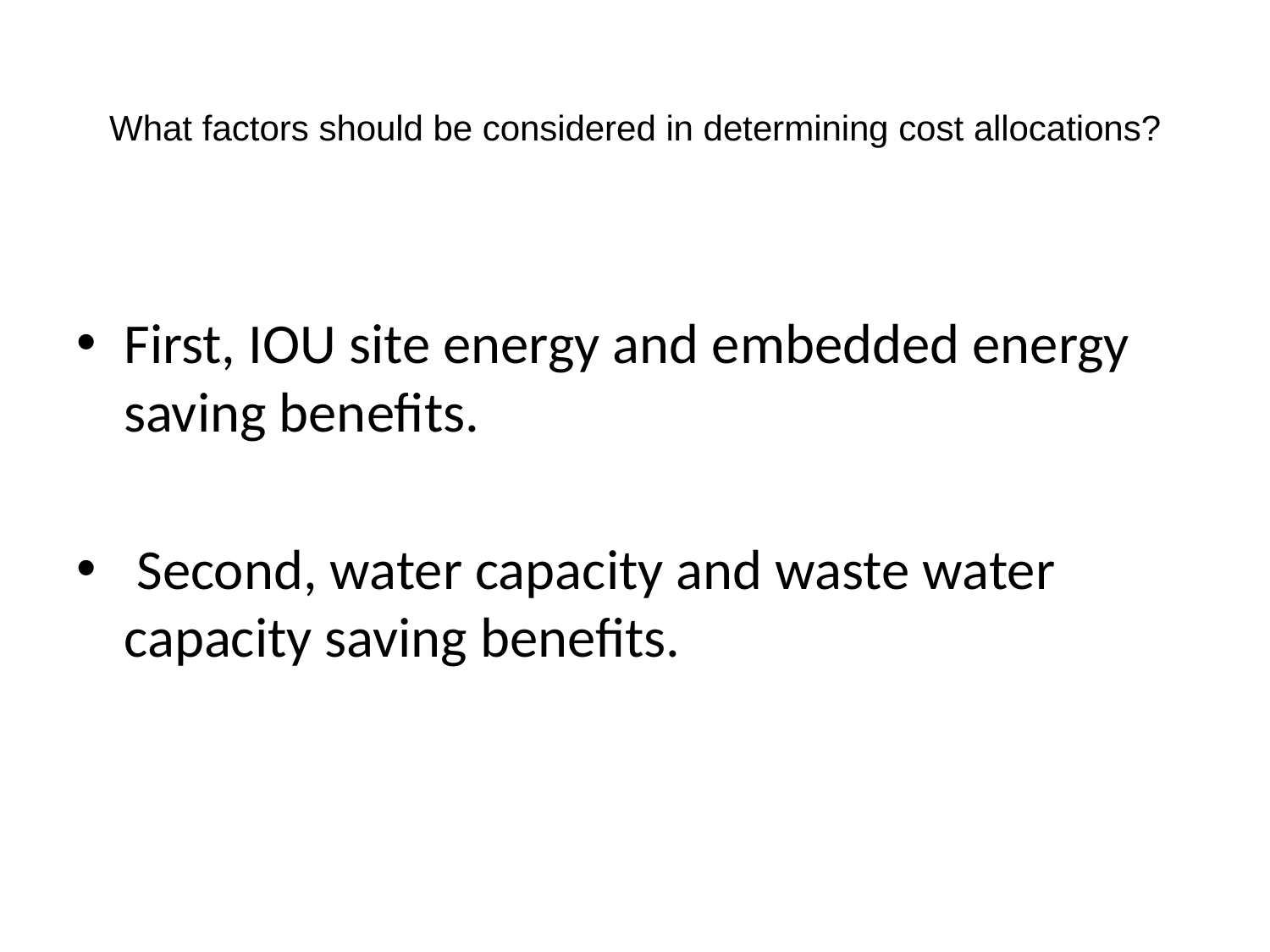

# What factors should be considered in determining cost allocations?

First, IOU site energy and embedded energy saving benefits.

 Second, water capacity and waste water capacity saving benefits.